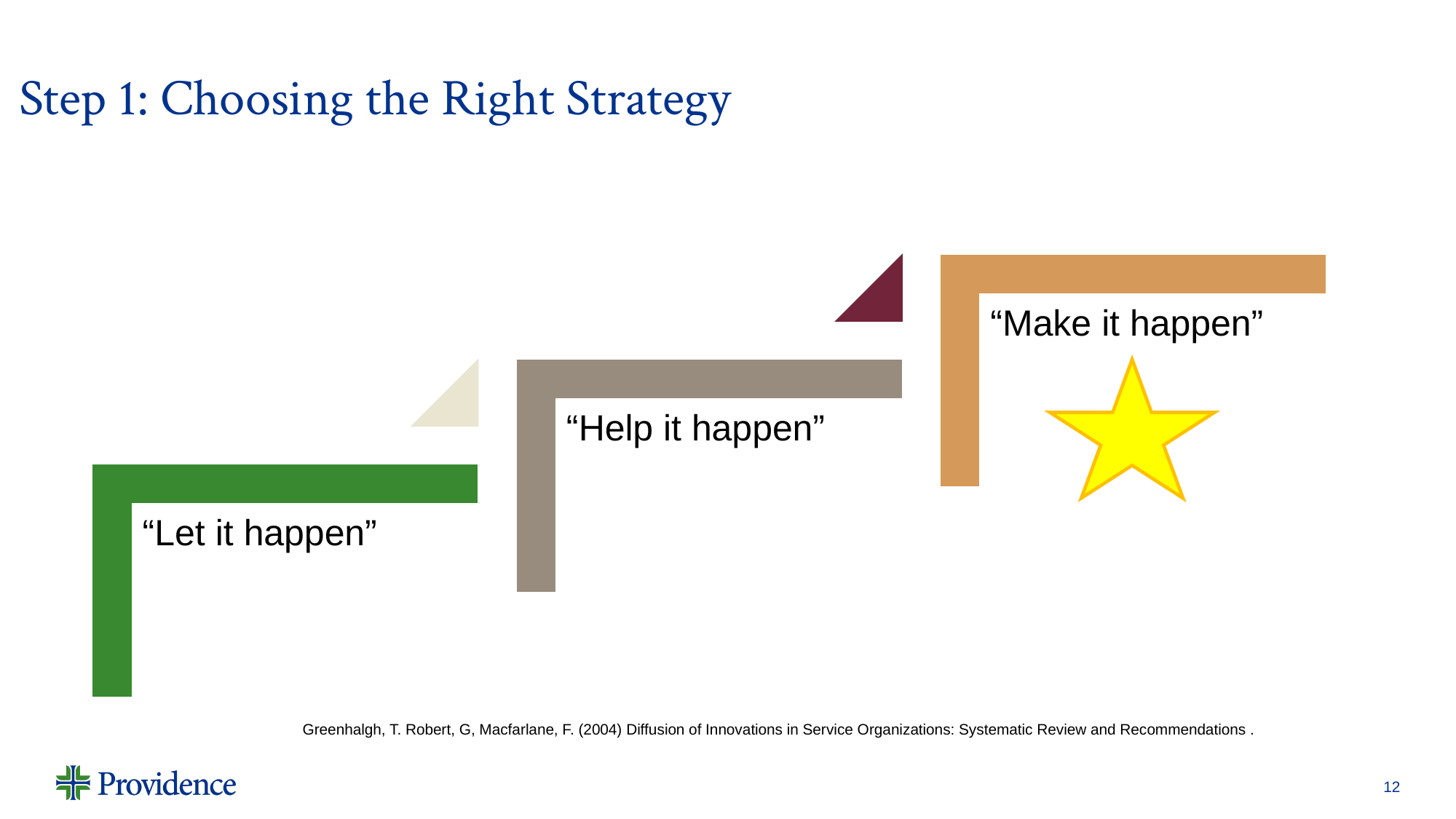

# Step 1: Choosing the Right Strategy
“Let it happen”
“Help it happen”
“Make it happen”

Greenhalgh, T. Robert, G, Macfarlane, F. (2004) Diffusion of Innovations in Service Organizations: Systematic Review and Recommendations .
12